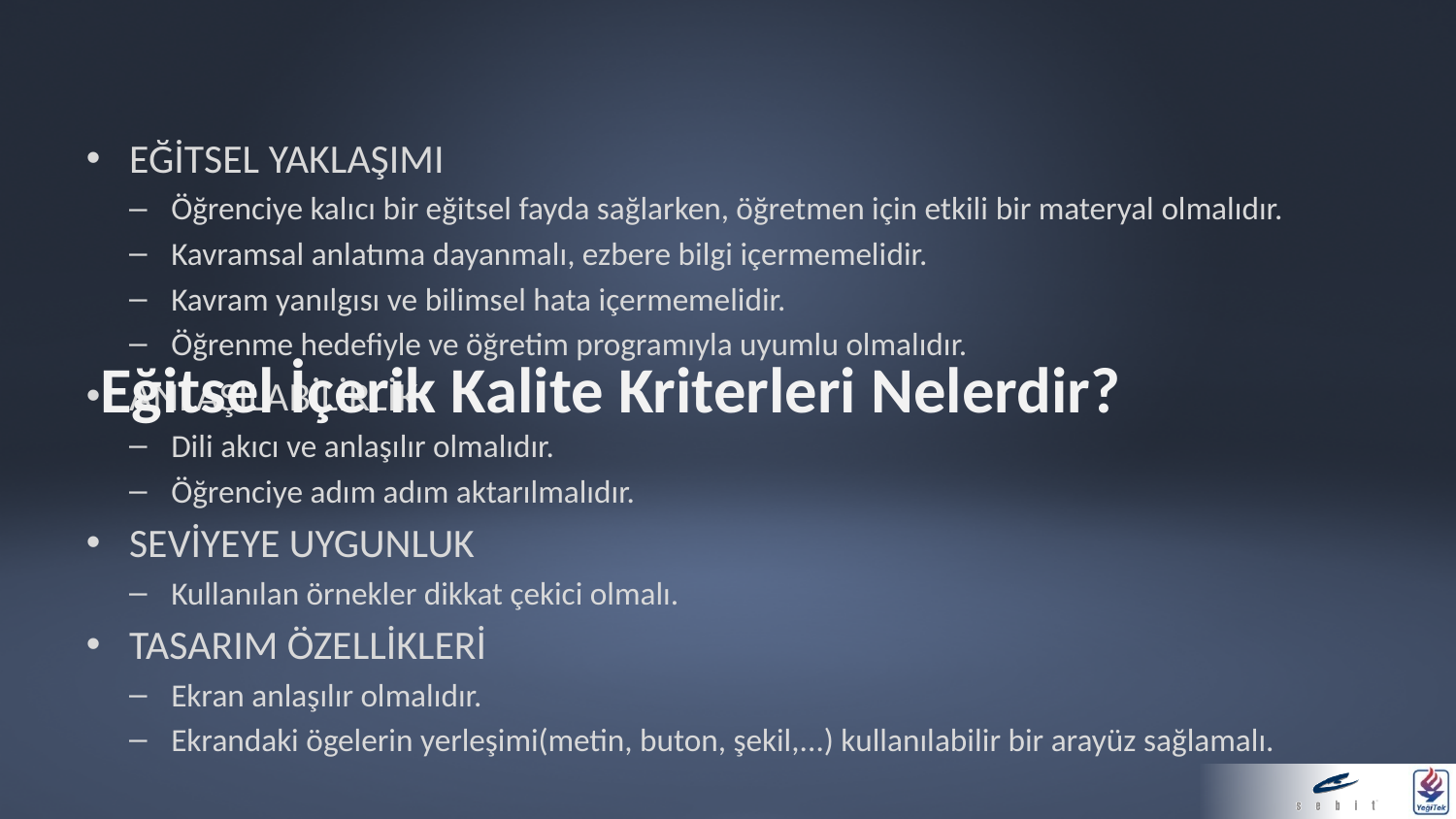

EĞİTSEL YAKLAŞIMI
Öğrenciye kalıcı bir eğitsel fayda sağlarken, öğretmen için etkili bir materyal olmalıdır.
Kavramsal anlatıma dayanmalı, ezbere bilgi içermemelidir.
Kavram yanılgısı ve bilimsel hata içermemelidir.
Öğrenme hedefiyle ve öğretim programıyla uyumlu olmalıdır.
ANLAŞILABİLİRLİK
Dili akıcı ve anlaşılır olmalıdır.
Öğrenciye adım adım aktarılmalıdır.
SEVİYEYE UYGUNLUK
Kullanılan örnekler dikkat çekici olmalı.
TASARIM ÖZELLİKLERİ
Ekran anlaşılır olmalıdır.
Ekrandaki ögelerin yerleşimi(metin, buton, şekil,...) kullanılabilir bir arayüz sağlamalı.
Eğitsel İçerik Kalite Kriterleri Nelerdir?